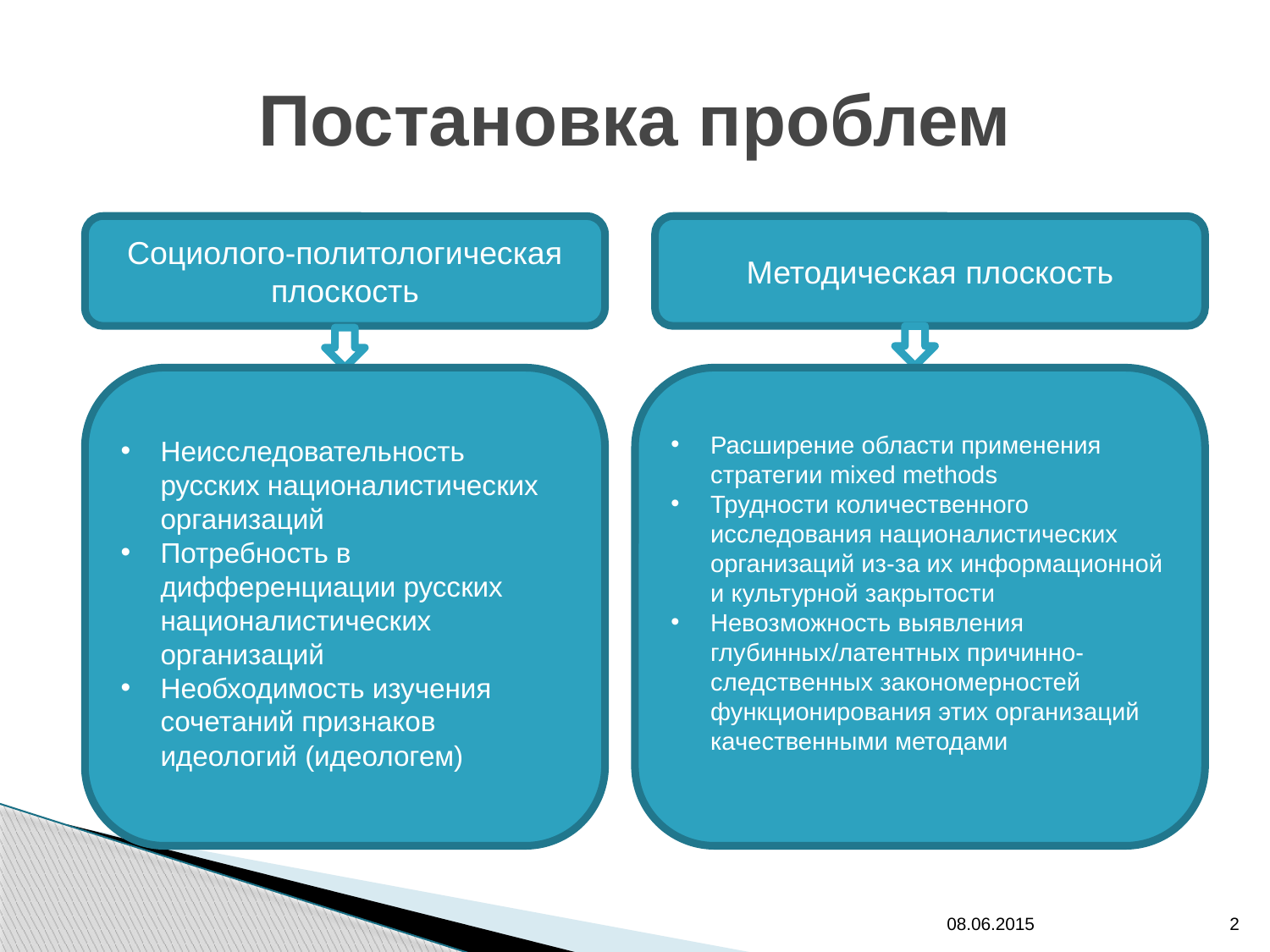

# Постановка проблем

Социолого-политологическая плоскость
Методическая плоскость

Неисследовательность русских националистических организаций
Потребность в дифференциации русских националистических организаций
Необходимость изучения сочетаний признаков идеологий (идеологем)

Расширение области применения стратегии mixed methods
Трудности количественного исследования националистических организаций из-за их информационной и культурной закрытости
Невозможность выявления глубинных/латентных причинно-следственных закономерностей функционирования этих организаций качественными методами

08.06.2015
2